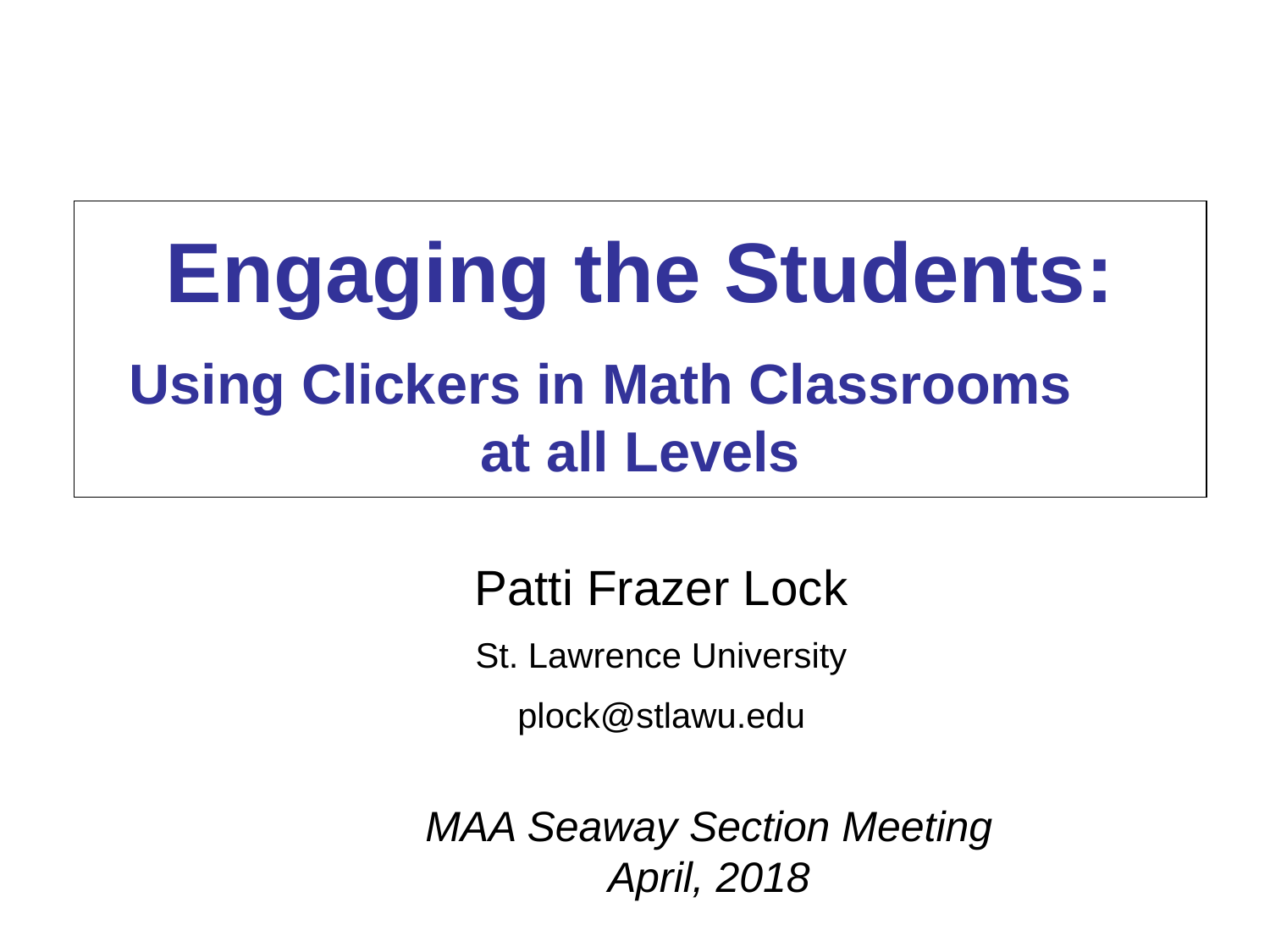

Engaging the Students:
Using Clickers in Math Classrooms      at all Levels
Patti Frazer Lock
St. Lawrence University
plock@stlawu.edu
MAA Seaway Section Meeting
April, 2018